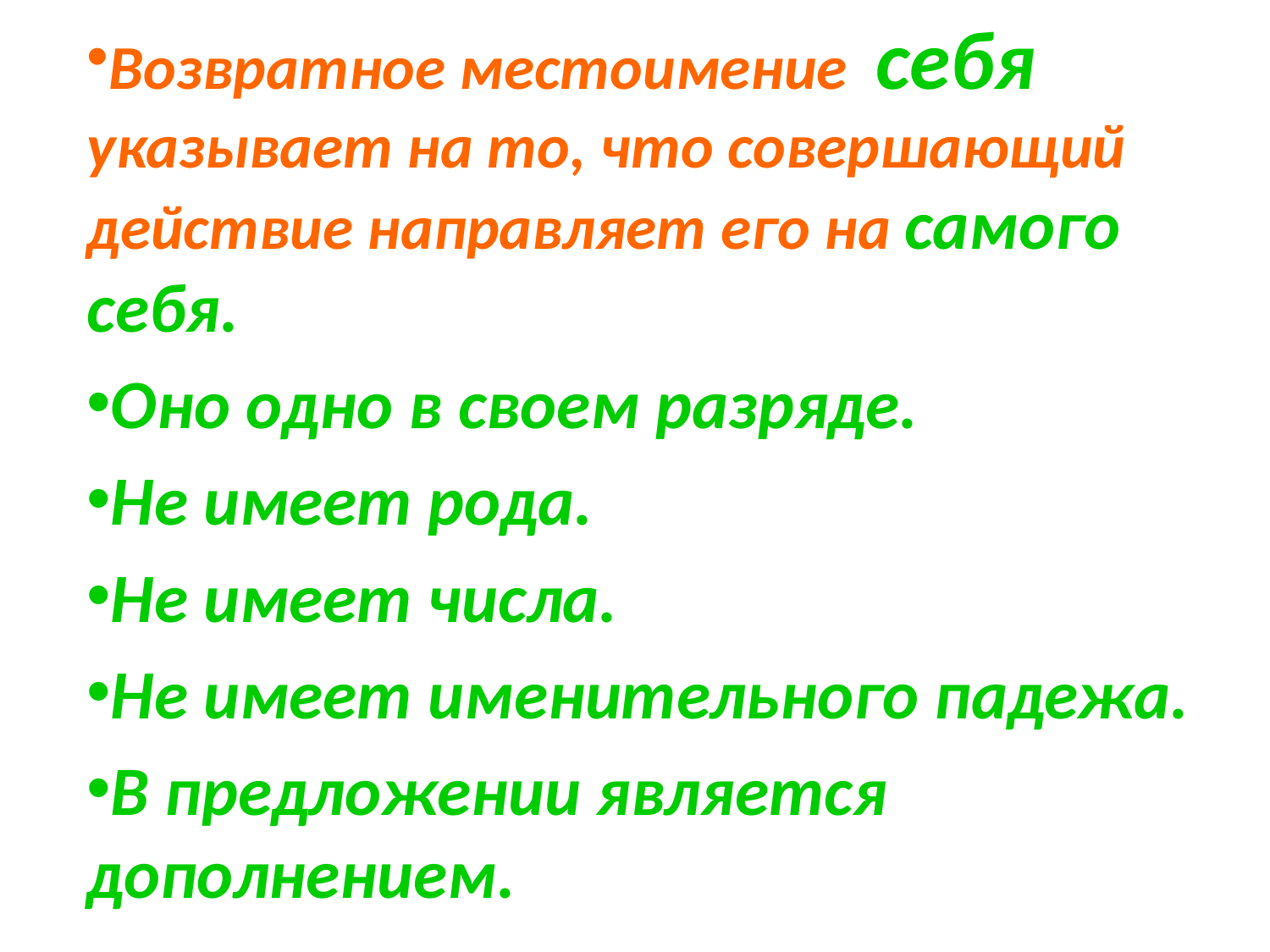

Возвратное местоимение  себя  указывает на то, что совершающий действие направляет его на самого себя.
Оно одно в своем разряде.
Не имеет рода.
Не имеет числа.
Не имеет именительного падежа.
В предложении является дополнением.

-